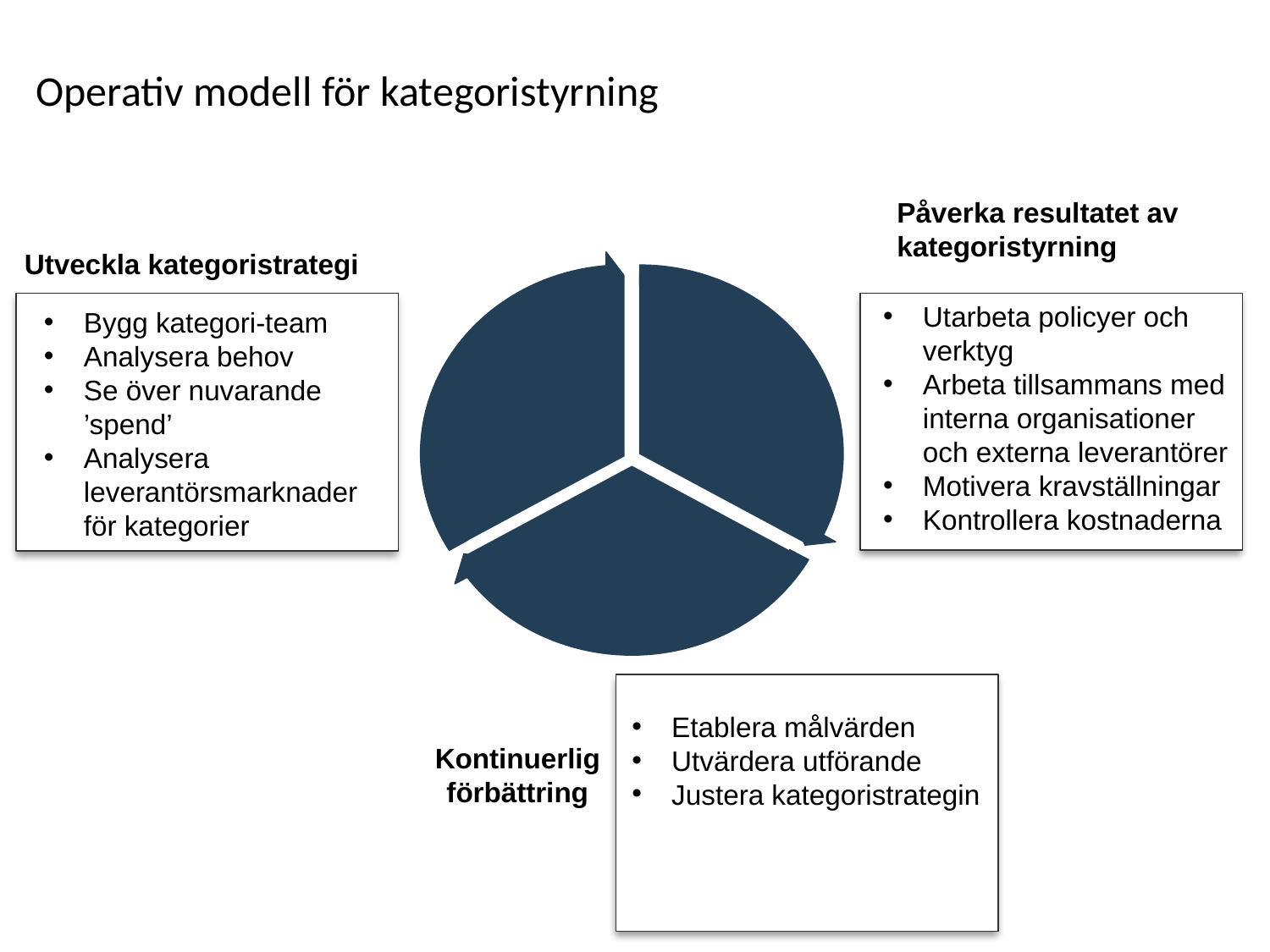

# Operativ modell för kategoristyrning
Påverka resultatet av kategoristyrning
Utveckla kategoristrategi

Utarbeta policyer och verktyg
Arbeta tillsammans med interna organisationer och externa leverantörer
Motivera kravställningar
Kontrollera kostnaderna

Bygg kategori-team
Analysera behov
Se över nuvarande ’spend’
Analysera leverantörsmarknader för kategorier

Etablera målvärden
Utvärdera utförande
Justera kategoristrategin
Kontinuerlig förbättring
2